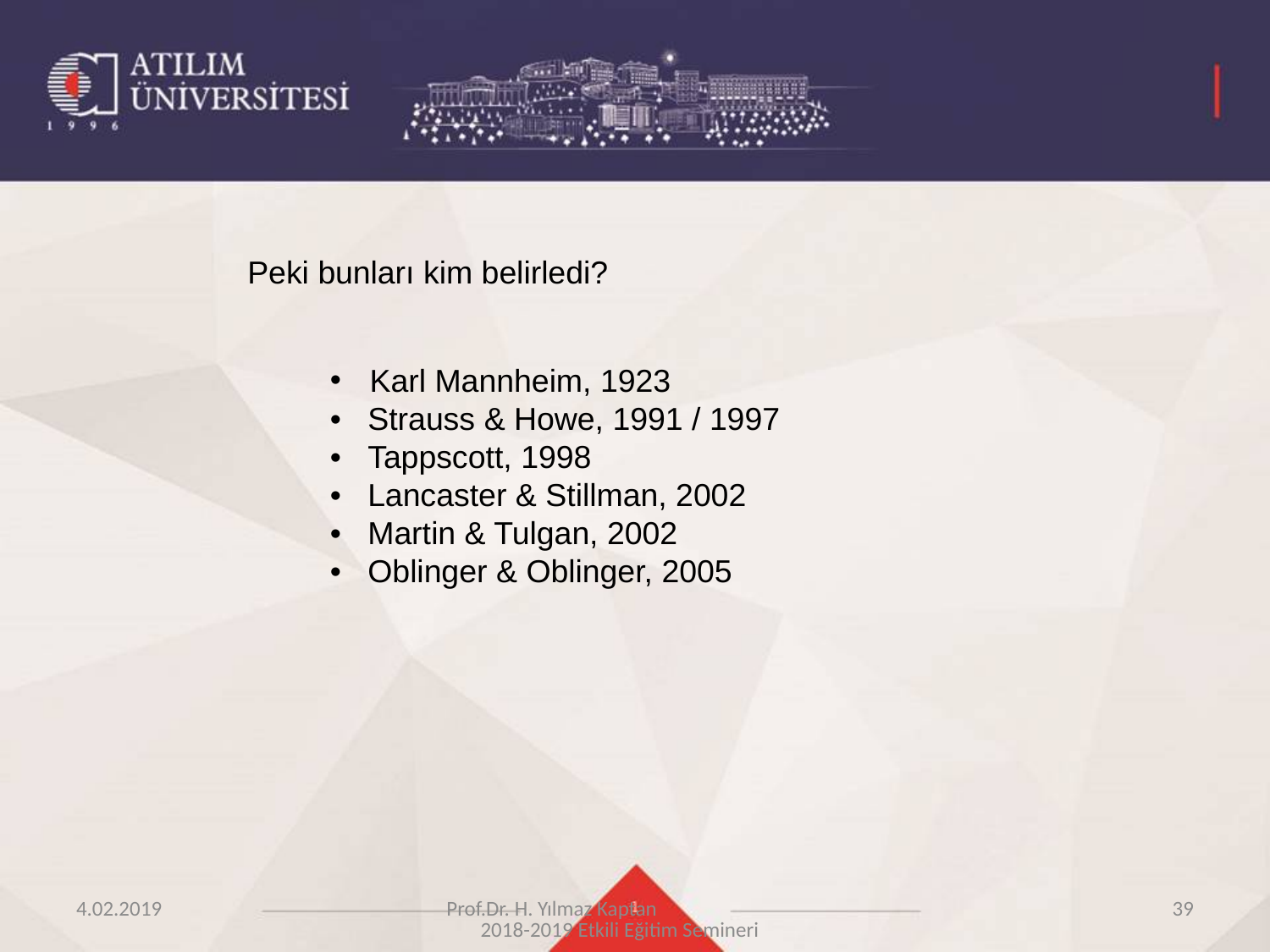

Peki bunları kim belirledi?
Karl Mannheim, 1923
•   Strauss & Howe, 1991 / 1997
•   Tappscott, 1998
•   Lancaster & Stillman, 2002
•   Martin & Tulgan, 2002
•   Oblinger & Oblinger, 2005
4.02.2019
Prof.Dr. H. Yılmaz Kaptan                                         2018-2019 Etkili Eğitim Semineri
39